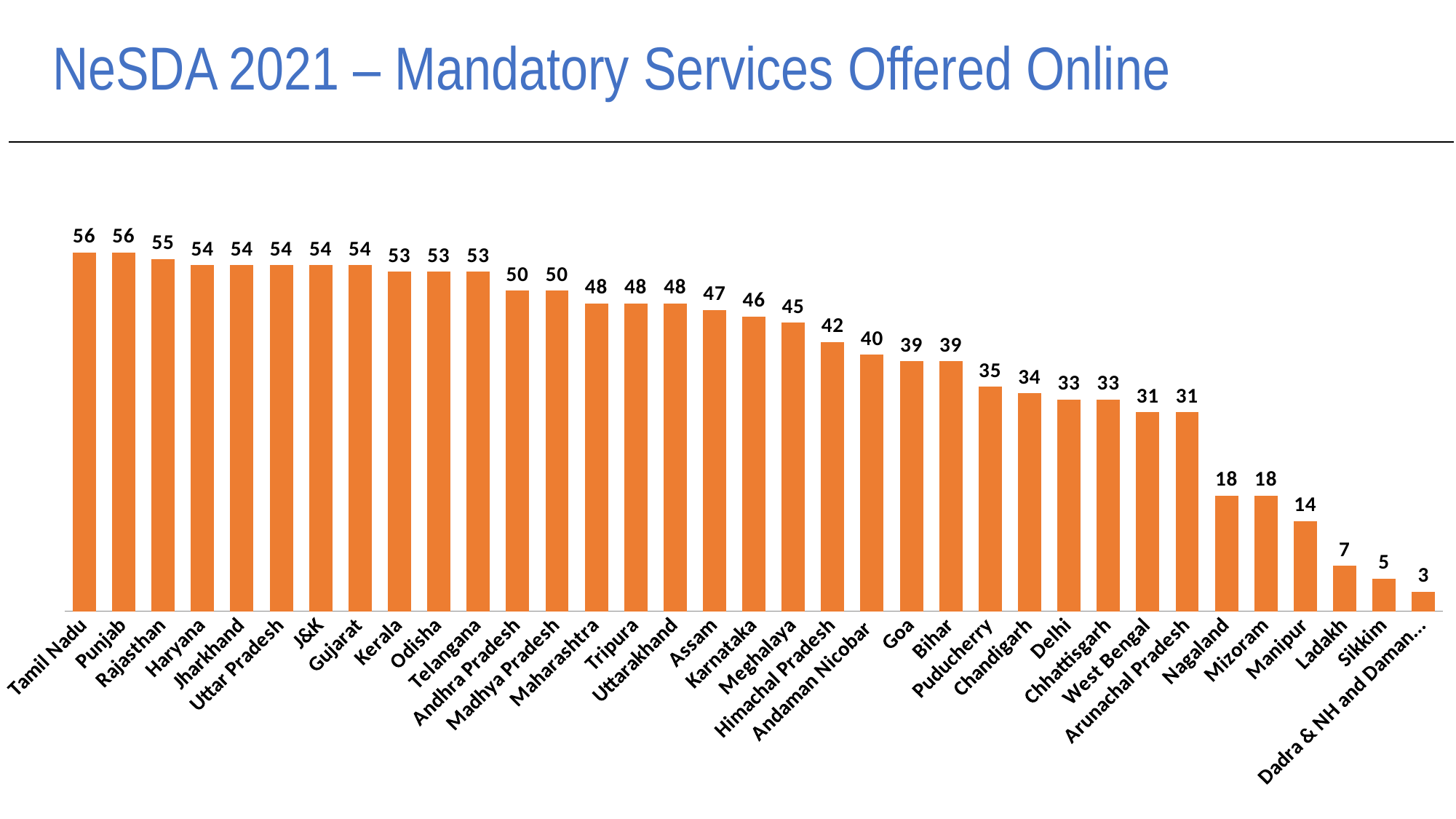

# NeSDA 2021 – Mandatory Services Offered Online

### Chart

| Category | Services offered online out of 56 mandatory services |
|---|---|
| Tamil Nadu | 56.0 |
| Punjab | 56.0 |
| Rajasthan | 55.0 |
| Haryana | 54.0 |
| Jharkhand | 54.0 |
| Uttar Pradesh | 54.0 |
| J&K | 54.0 |
| Gujarat | 54.0 |
| Kerala | 53.0 |
| Odisha | 53.0 |
| Telangana | 53.0 |
| Andhra Pradesh | 50.0 |
| Madhya Pradesh | 50.0 |
| Maharashtra | 48.0 |
| Tripura | 48.0 |
| Uttarakhand | 48.0 |
| Assam | 47.0 |
| Karnataka | 46.0 |
| Meghalaya | 45.0 |
| Himachal Pradesh | 42.0 |
| Andaman Nicobar  | 40.0 |
| Goa | 39.0 |
| Bihar | 39.0 |
| Puducherry | 35.0 |
| Chandigarh | 34.0 |
| Delhi | 33.0 |
| Chhattisgarh | 33.0 |
| West Bengal | 31.0 |
| Arunachal Pradesh | 31.0 |
| Nagaland | 18.0 |
| Mizoram | 18.0 |
| Manipur | 14.0 |
| Ladakh | 7.0 |
| Sikkim | 5.0 |
| Dadra & NH and Daman & Diu | 3.0 |